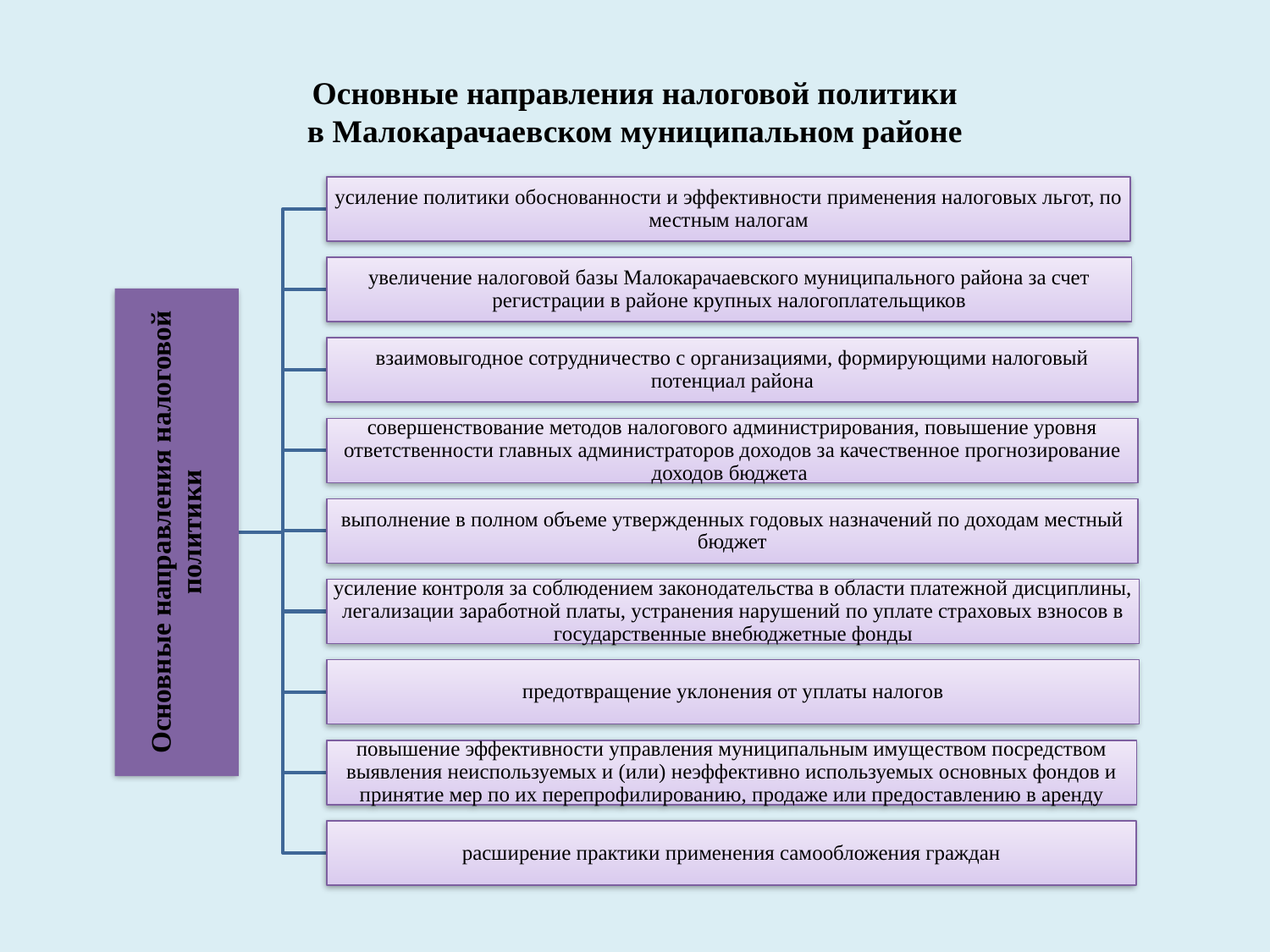

Основные направления налоговой политики
в Малокарачаевском муниципальном районе

Основные направления налоговой политики
усиление политики обоснованности и эффективности применения налоговых льгот, по местным налогам
увеличение налоговой базы Малокарачаевского муниципального района за счет регистрации в районе крупных налогоплательщиков
взаимовыгодное сотрудничество с организациями, формирующими налоговый потенциал района
совершенствование методов налогового администрирования, повышение уровня ответственности главных администраторов доходов за качественное прогнозирование доходов бюджета
выполнение в полном объеме утвержденных годовых назначений по доходам местный бюджет
усиление контроля за соблюдением законодательства в области платежной дисциплины, легализации заработной платы, устранения нарушений по уплате страховых взносов в государственные внебюджетные фонды
предотвращение уклонения от уплаты налогов
повышение эффективности управления муниципальным имуществом посредством выявления неиспользуемых и (или) неэффективно используемых основных фондов и принятие мер по их перепрофилированию, продаже или предоставлению в аренду
расширение практики применения самообложения граждан